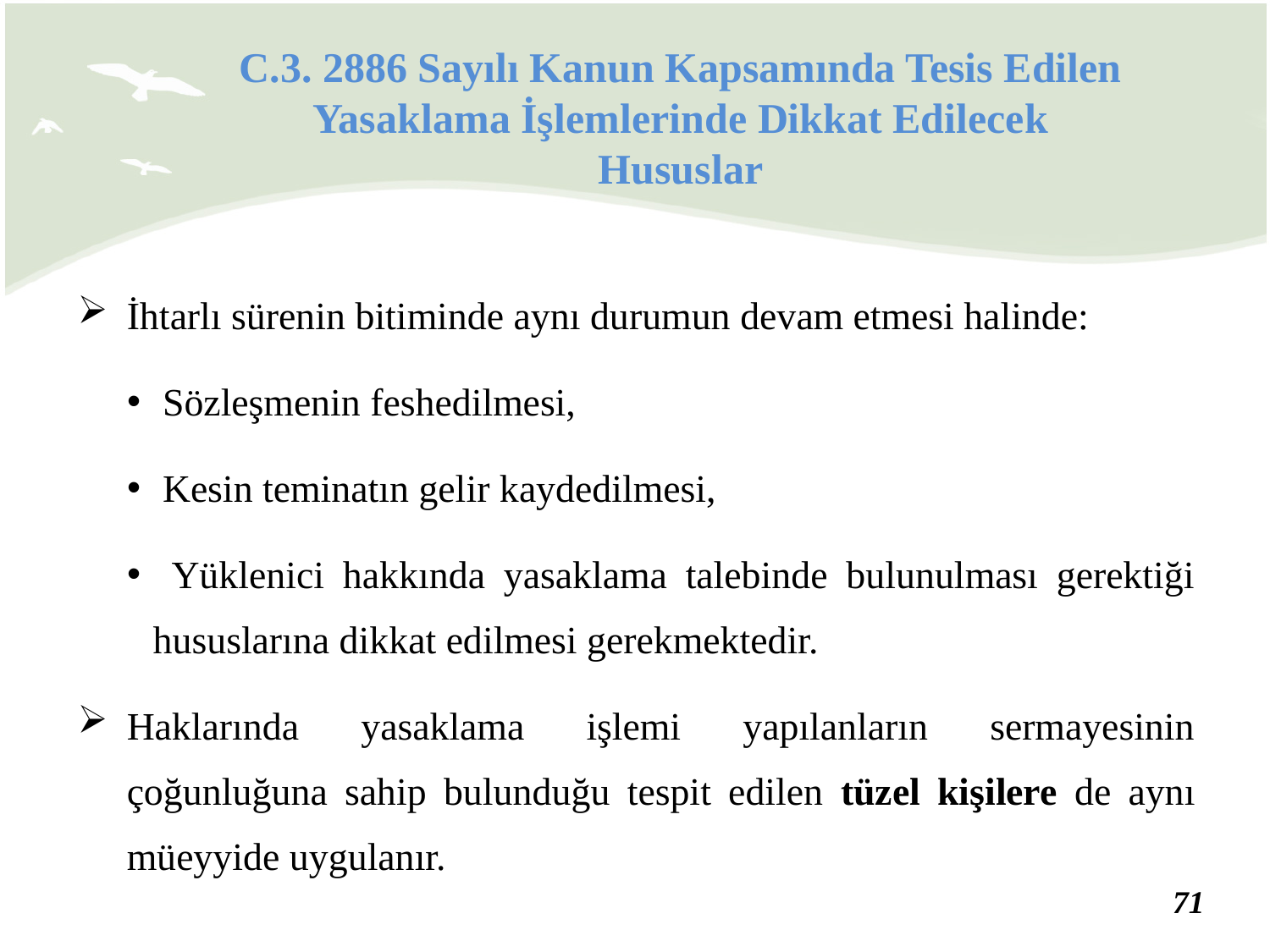

C.3. 2886 Sayılı Kanun Kapsamında Tesis Edilen Yasaklama İşlemlerinde Dikkat Edilecek Hususlar
İhtarlı sürenin bitiminde aynı durumun devam etmesi halinde:
 Sözleşmenin feshedilmesi,
 Kesin teminatın gelir kaydedilmesi,
 Yüklenici hakkında yasaklama talebinde bulunulması gerektiği hususlarına dikkat edilmesi gerekmektedir.
Haklarında yasaklama işlemi yapılanların sermayesinin çoğunluğuna sahip bulunduğu tespit edilen tüzel kişilere de aynı müeyyide uygulanır.